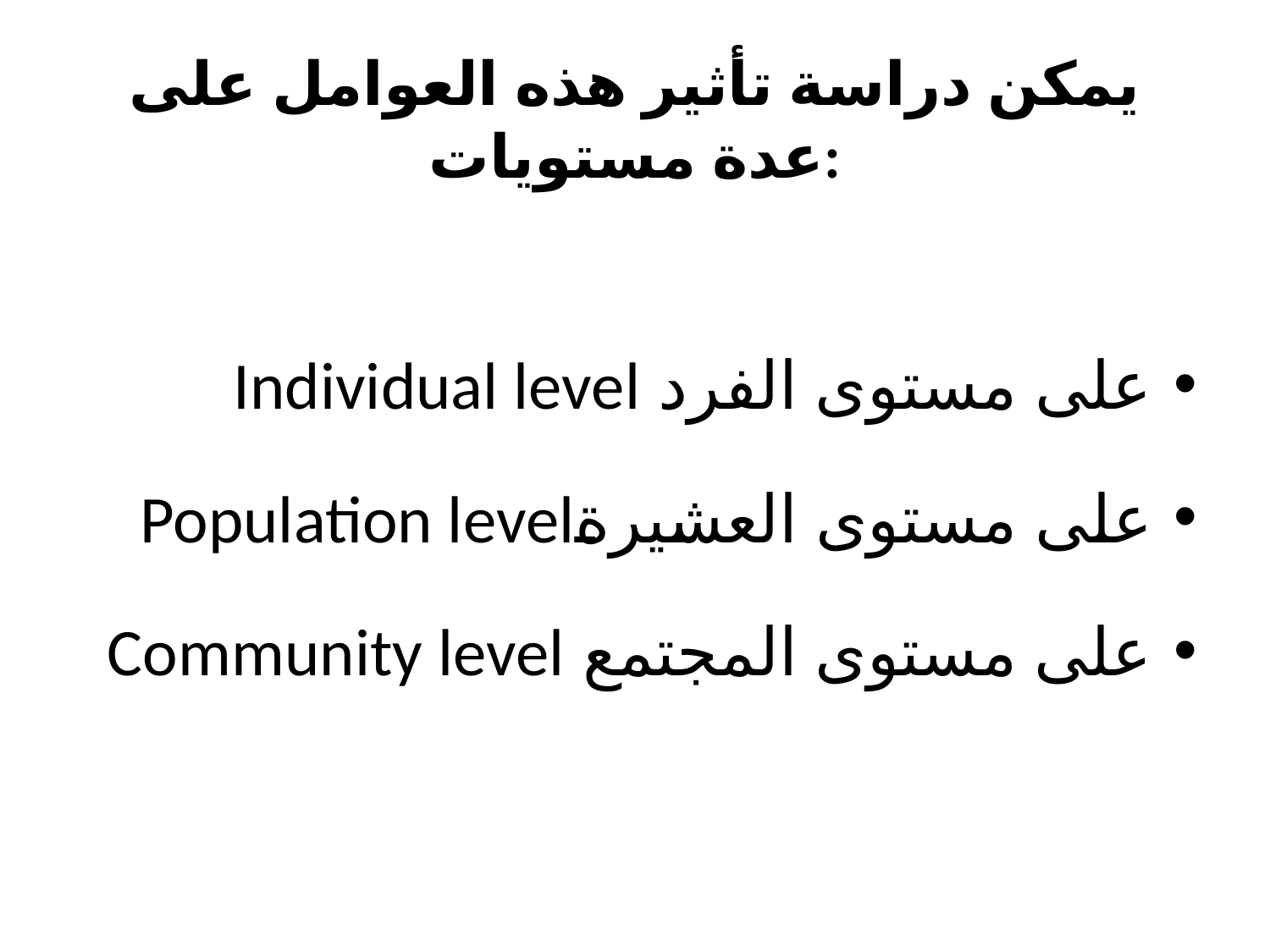

# يمكن دراسة تأثير هذه العوامل على عدة مستويات:
على مستوى الفرد Individual level
على مستوى العشيرةPopulation level
على مستوى المجتمع Community level